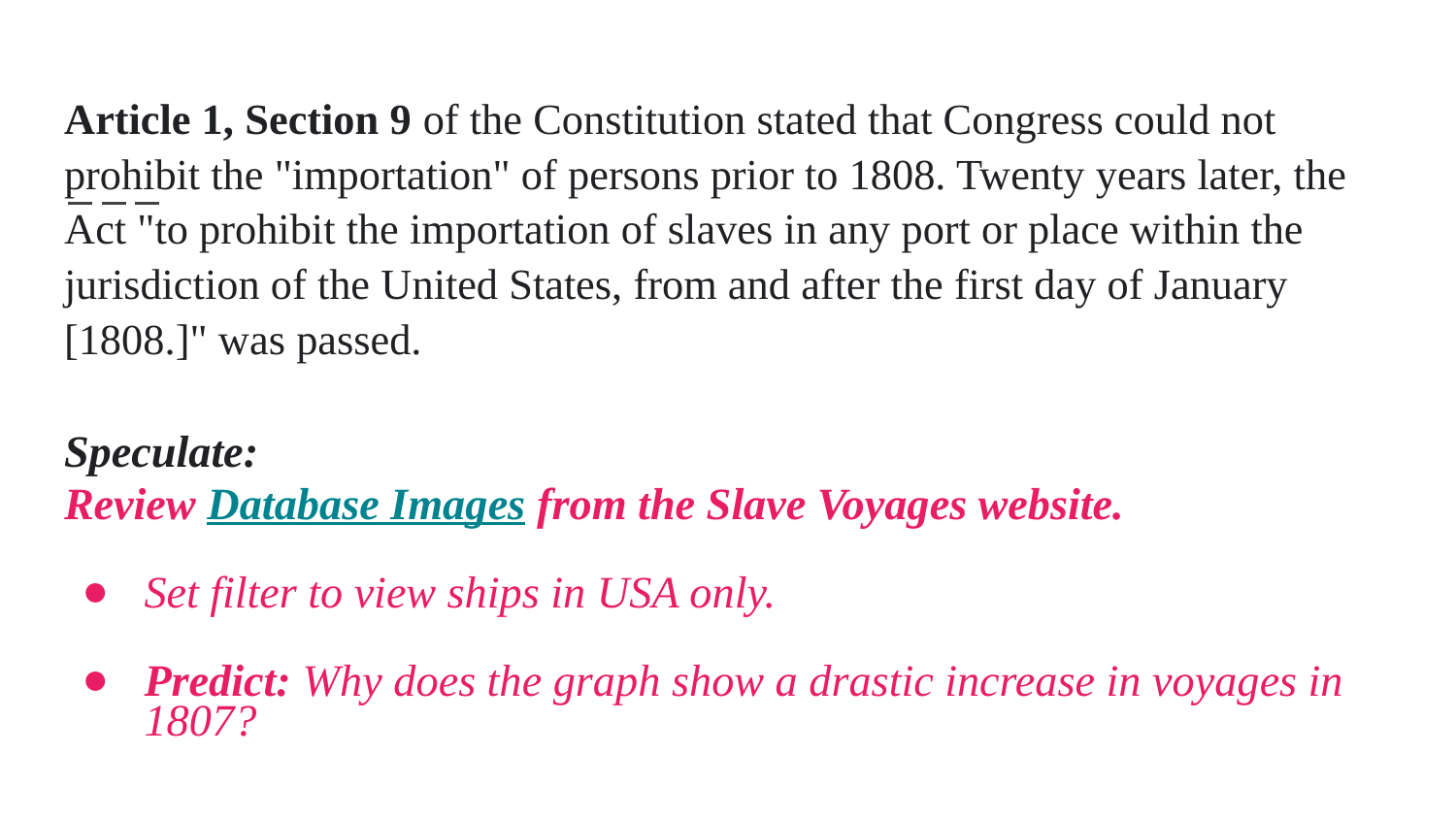

Article 1, Section 9 of the Constitution stated that Congress could not prohibit the "importation" of persons prior to 1808. Twenty years later, the Act "to prohibit the importation of slaves in any port or place within the jurisdiction of the United States, from and after the first day of January [1808.]" was passed.

Speculate:
Review Database Images from the Slave Voyages website.

Set filter to view ships in USA only.

Predict: Why does the graph show a drastic increase in voyages in 1807?

#